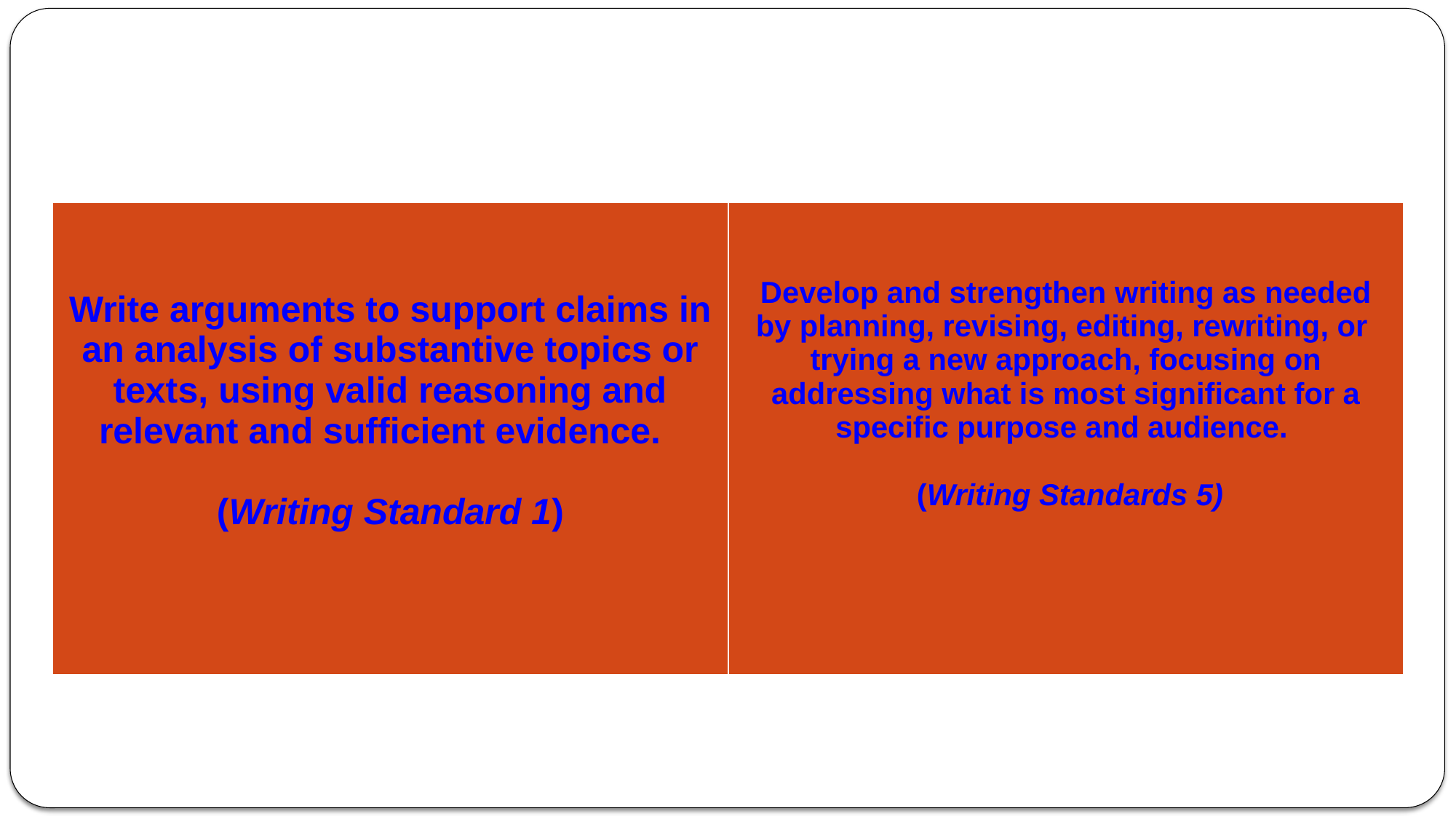

#
| Write arguments to support claims in an analysis of substantive topics or texts, using valid reasoning and relevant and sufficient evidence. (Writing Standard 1) | Develop and strengthen writing as needed by planning, revising, editing, rewriting, or  trying a new approach, focusing on addressing what is most significant for a specific  purpose and audience. (Writing Standards 5) |
| --- | --- |